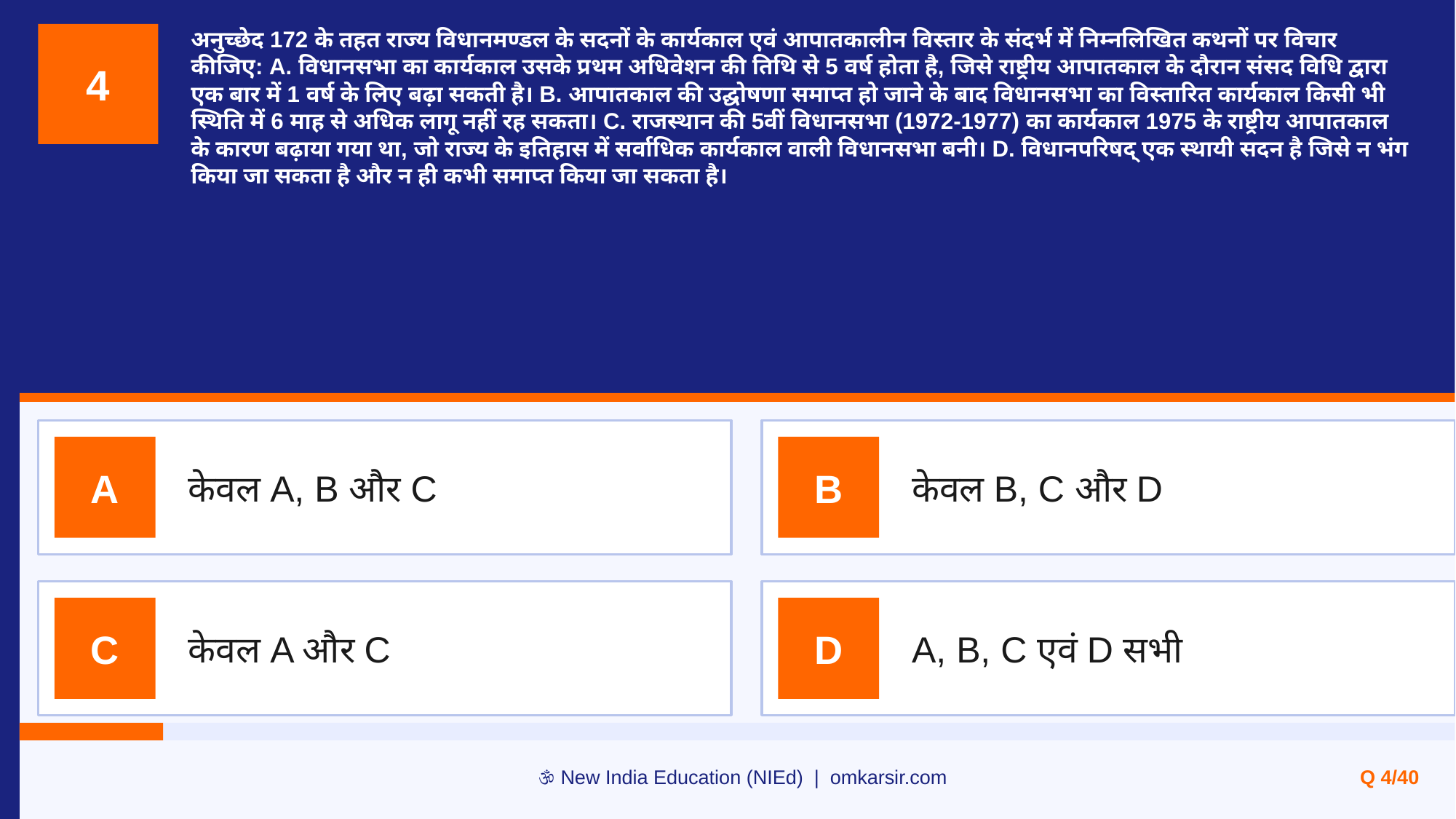

अनुच्छेद 172 के तहत राज्य विधानमण्डल के सदनों के कार्यकाल एवं आपातकालीन विस्तार के संदर्भ में निम्नलिखित कथनों पर विचार कीजिए: A. विधानसभा का कार्यकाल उसके प्रथम अधिवेशन की तिथि से 5 वर्ष होता है, जिसे राष्ट्रीय आपातकाल के दौरान संसद विधि द्वारा एक बार में 1 वर्ष के लिए बढ़ा सकती है। B. आपातकाल की उद्घोषणा समाप्त हो जाने के बाद विधानसभा का विस्तारित कार्यकाल किसी भी स्थिति में 6 माह से अधिक लागू नहीं रह सकता। C. राजस्थान की 5वीं विधानसभा (1972-1977) का कार्यकाल 1975 के राष्ट्रीय आपातकाल के कारण बढ़ाया गया था, जो राज्य के इतिहास में सर्वाधिक कार्यकाल वाली विधानसभा बनी। D. विधानपरिषद् एक स्थायी सदन है जिसे न भंग किया जा सकता है और न ही कभी समाप्त किया जा सकता है।
4

केवल A, B और C
केवल B, C और D
A
B

केवल A और C
A, B, C एवं D सभी
C
D

🕉️ New India Education (NIEd)  |  omkarsir.com
Q 4/40